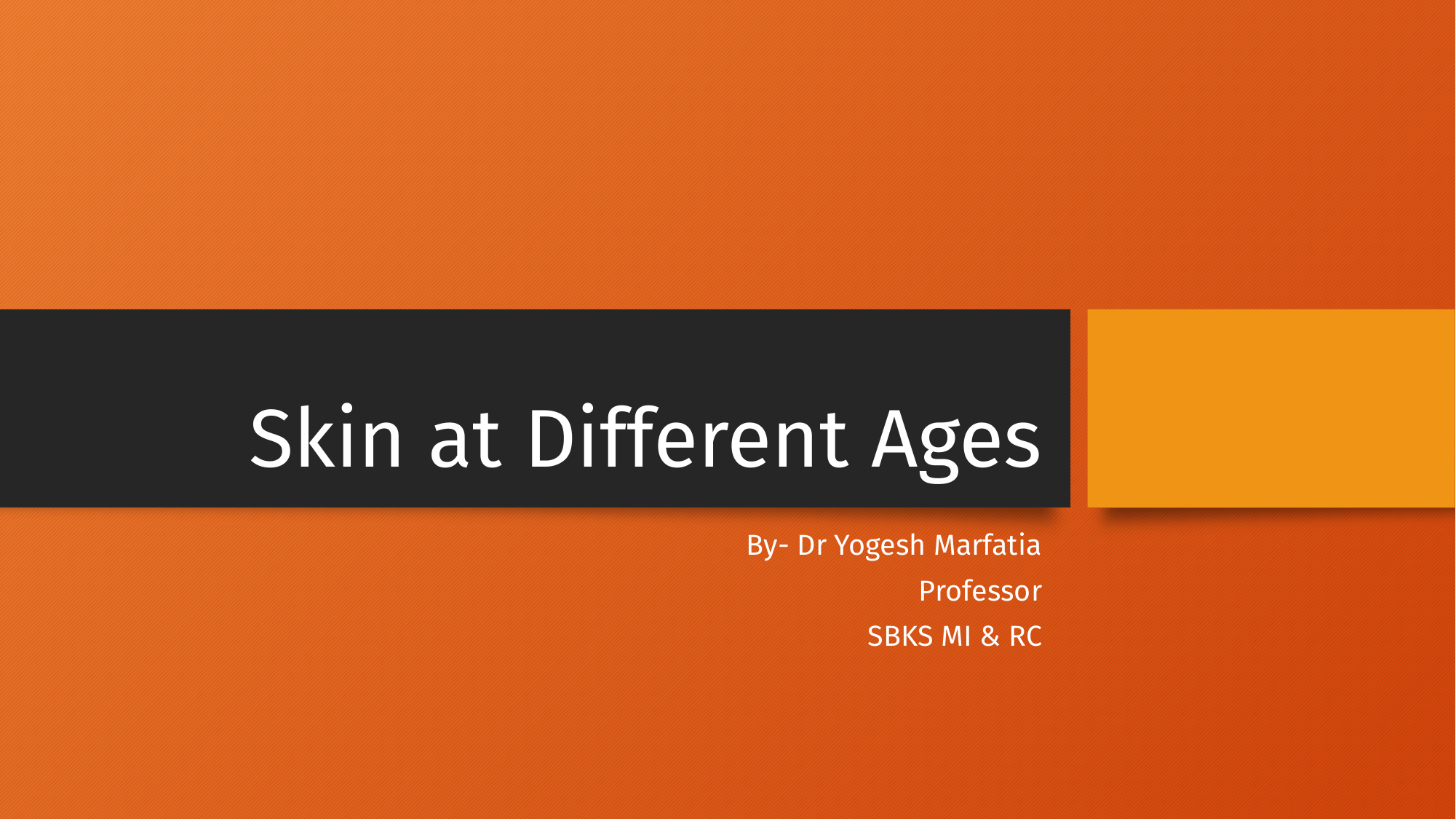

# Skin at Different Ages
By- Dr Yogesh Marfatia
Professor
SBKS MI & RC